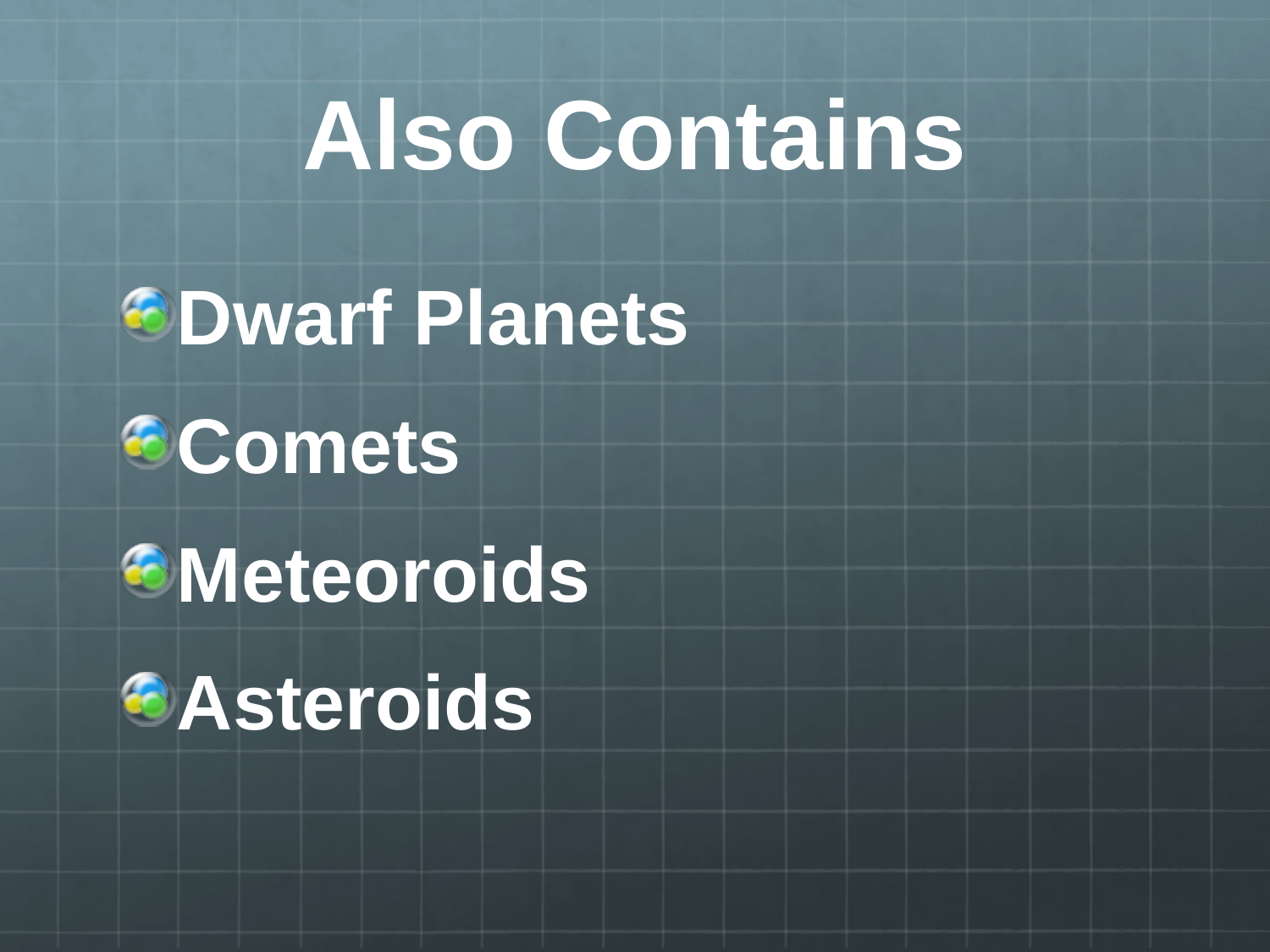

# Also Contains
Dwarf Planets
Comets
Meteoroids
Asteroids